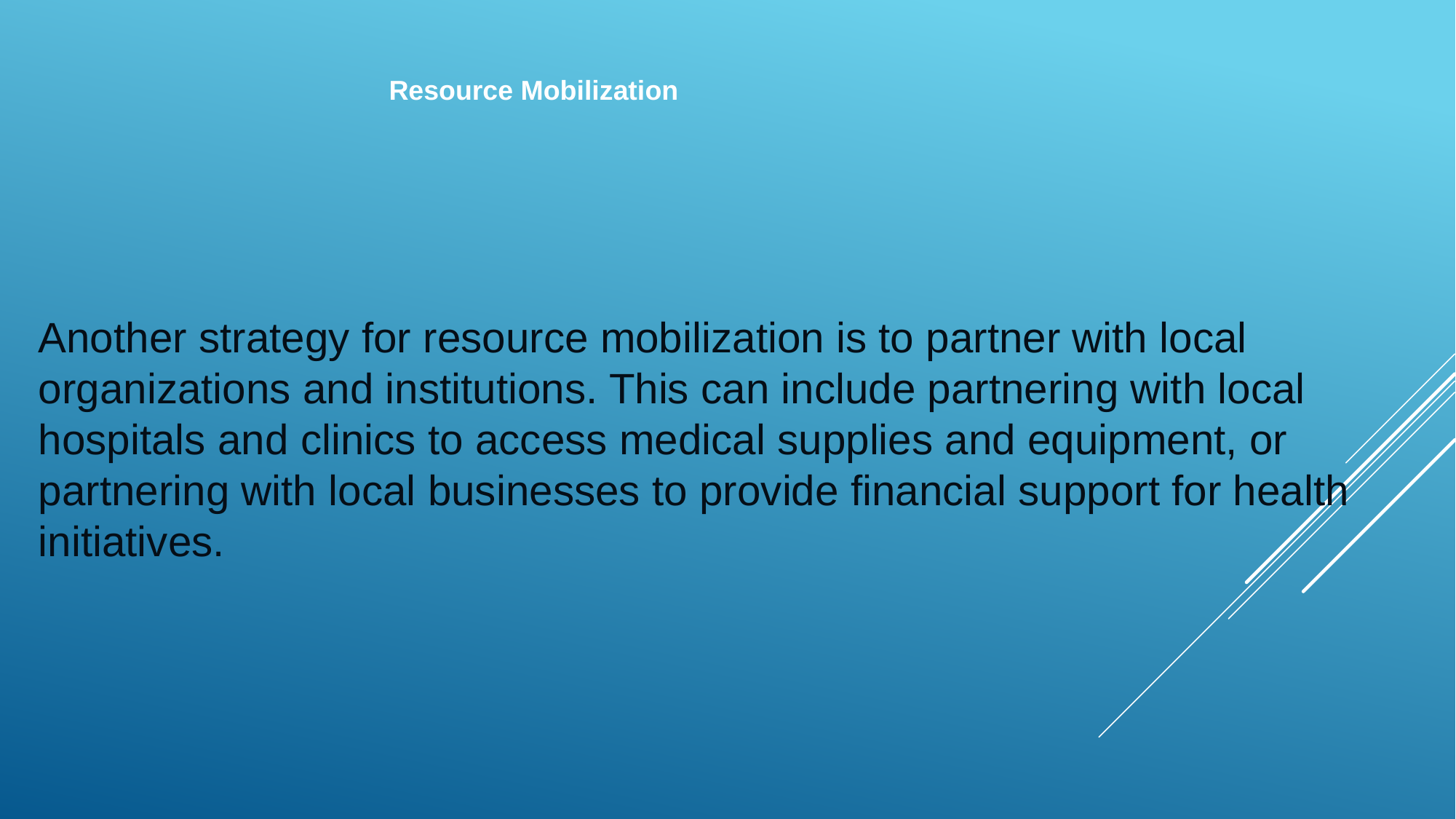

Resource Mobilization

Another strategy for resource mobilization is to partner with local organizations and institutions. This can include partnering with local hospitals and clinics to access medical supplies and equipment, or partnering with local businesses to provide financial support for health initiatives.